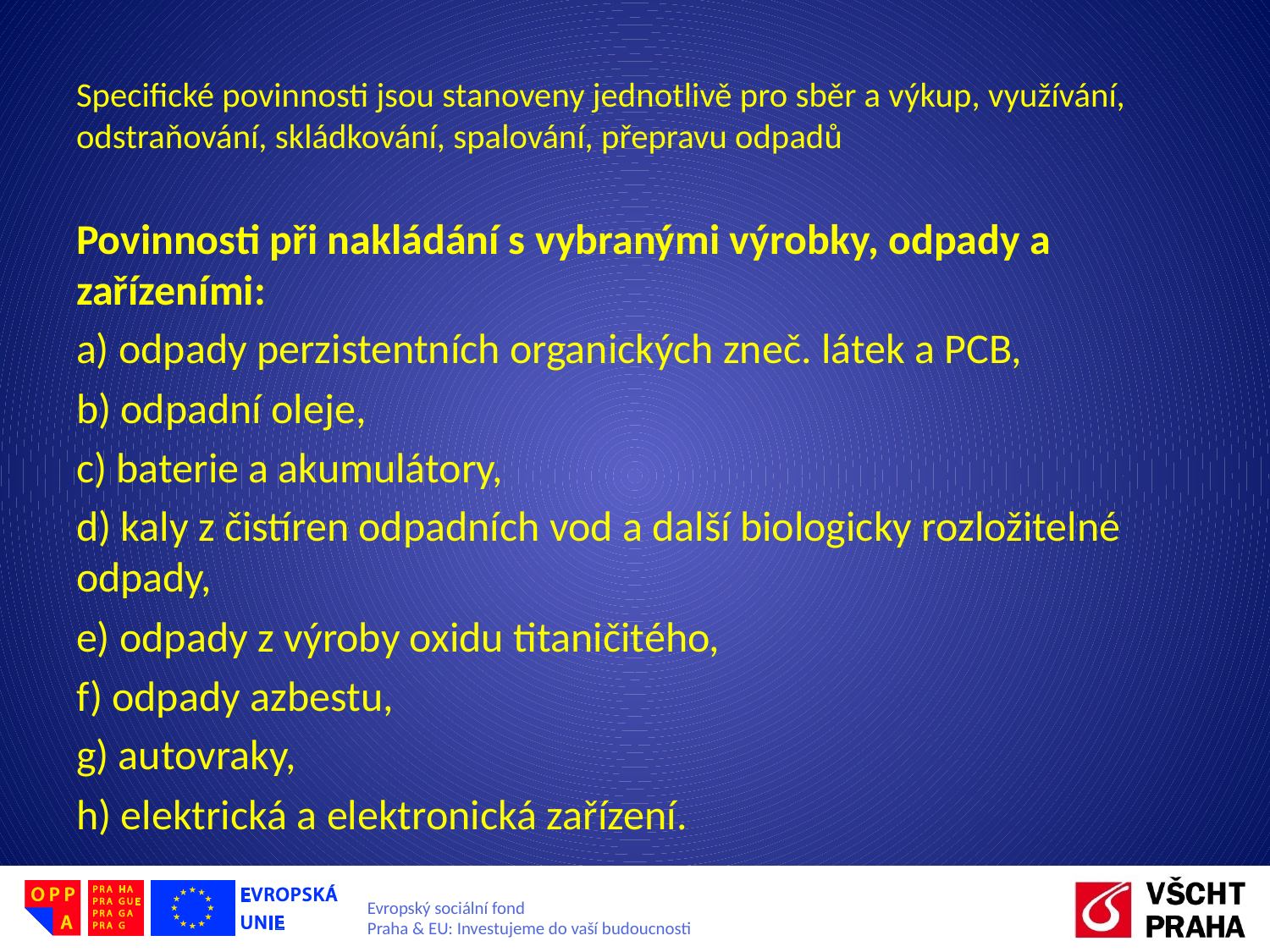

Specifické povinnosti jsou stanoveny jednotlivě pro sběr a výkup, využívání, odstraňování, skládkování, spalování, přepravu odpadů

Povinnosti při nakládání s vybranými výrobky, odpady a zařízeními:
a) odpady perzistentních organických zneč. látek a PCB,
b) odpadní oleje,
c) baterie a akumulátory,
d) kaly z čistíren odpadních vod a další biologicky rozložitelné odpady,
e) odpady z výroby oxidu titaničitého,
f) odpady azbestu,
g) autovraky,
h) elektrická a elektronická zařízení.